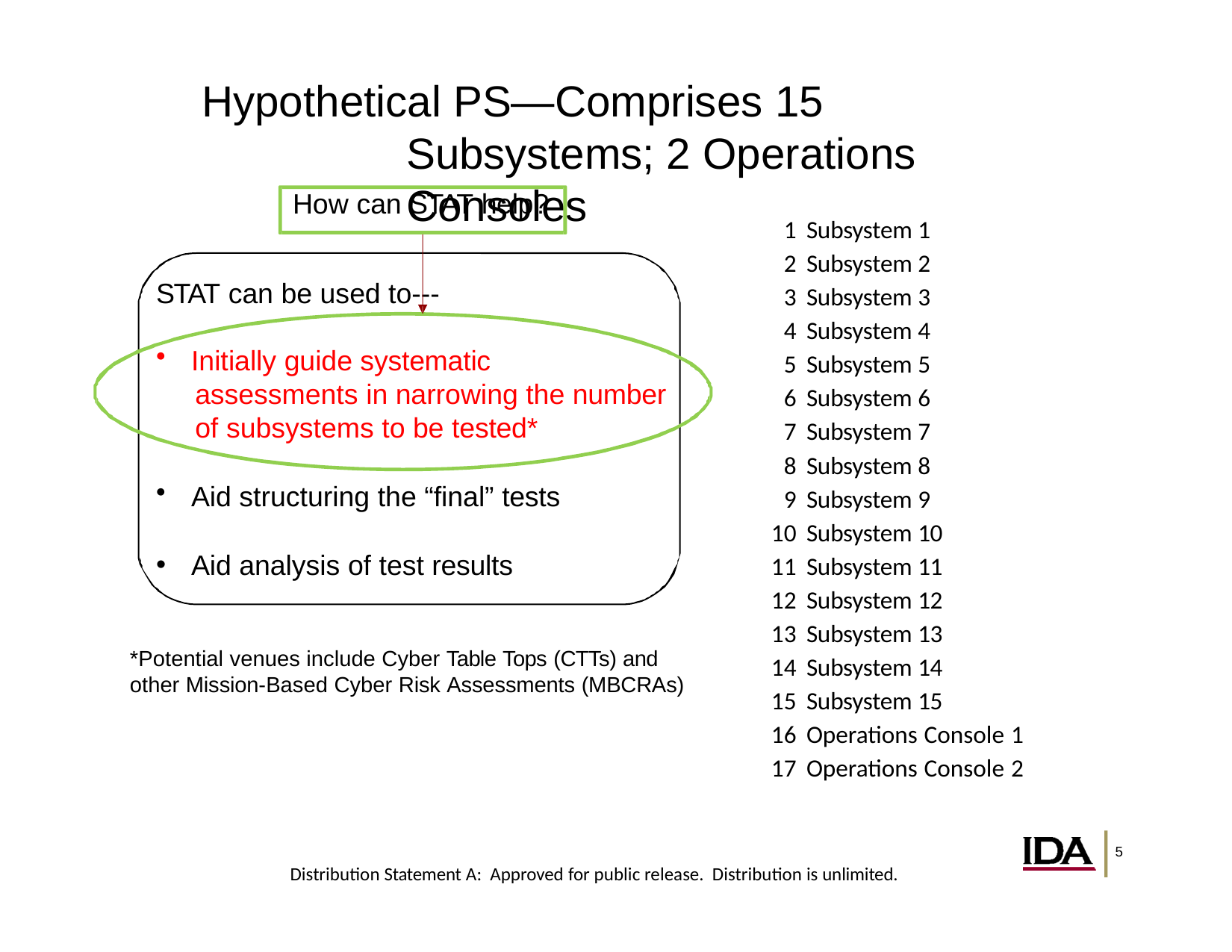

# Hypothetical PS—Comprises 15 Subsystems; 2 Operations Consoles

How can STAT help?
Subsystem 1
Subsystem 2

STAT can be used to---
Subsystem 3
Subsystem 4
Subsystem 5
Subsystem 6
Subsystem 7
Subsystem 8
Subsystem 9
Subsystem 10
Subsystem 11
Subsystem 12
Subsystem 13
Subsystem 14
Subsystem 15
Operations Console 1
Operations Console 2
Initially guide systematic
assessments in narrowing the number of subsystems to be tested*

Aid structuring the “final” tests

Aid analysis of test results
*Potential venues include Cyber Table Tops (CTTs) and other Mission-Based Cyber Risk Assessments (MBCRAs)
5
Distribution Statement A: Approved for public release. Distribution is unlimited.